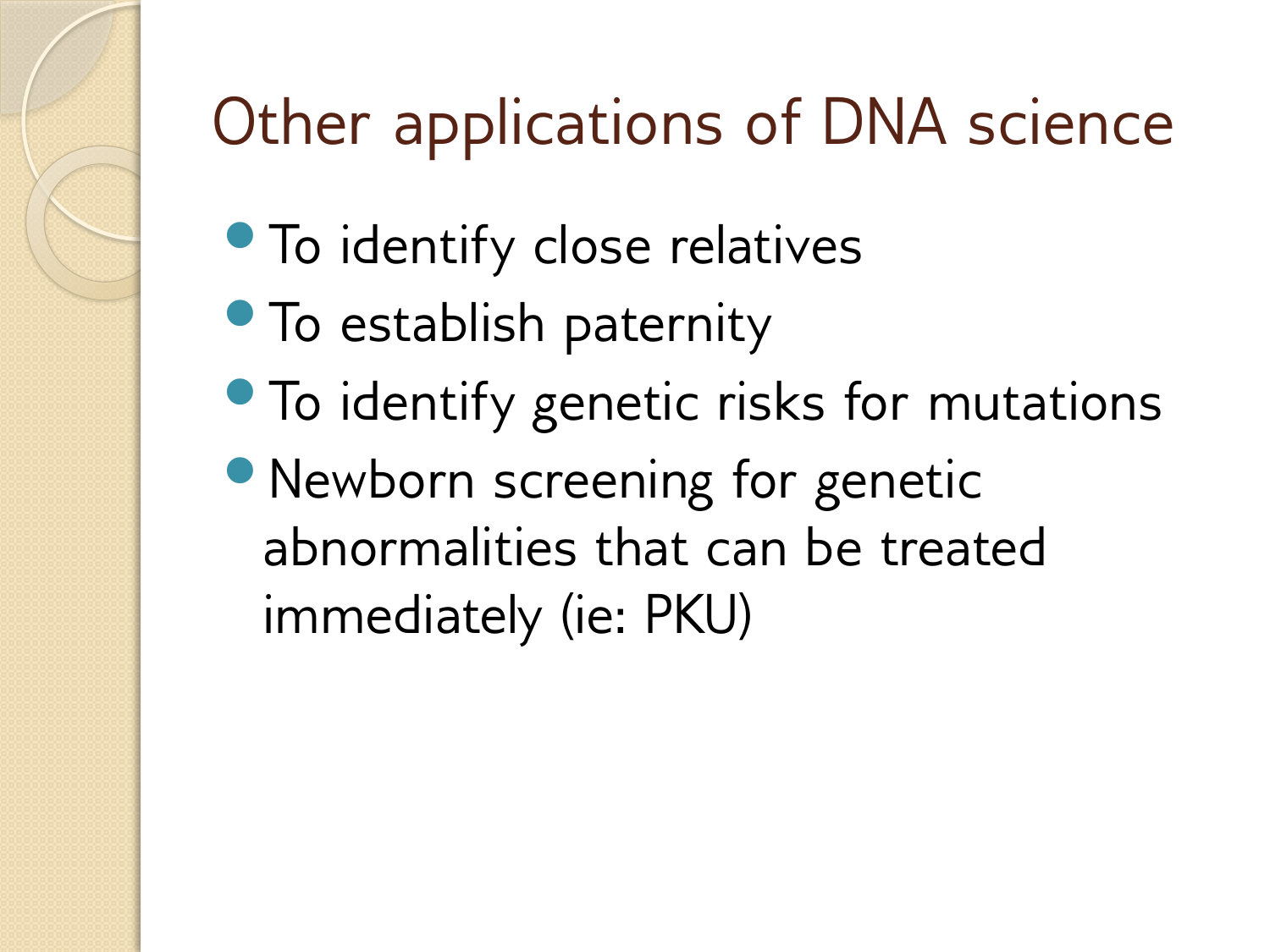

# Other applications of DNA science
To identify close relatives
To establish paternity
To identify genetic risks for mutations
Newborn screening for genetic abnormalities that can be treated immediately (ie: PKU)